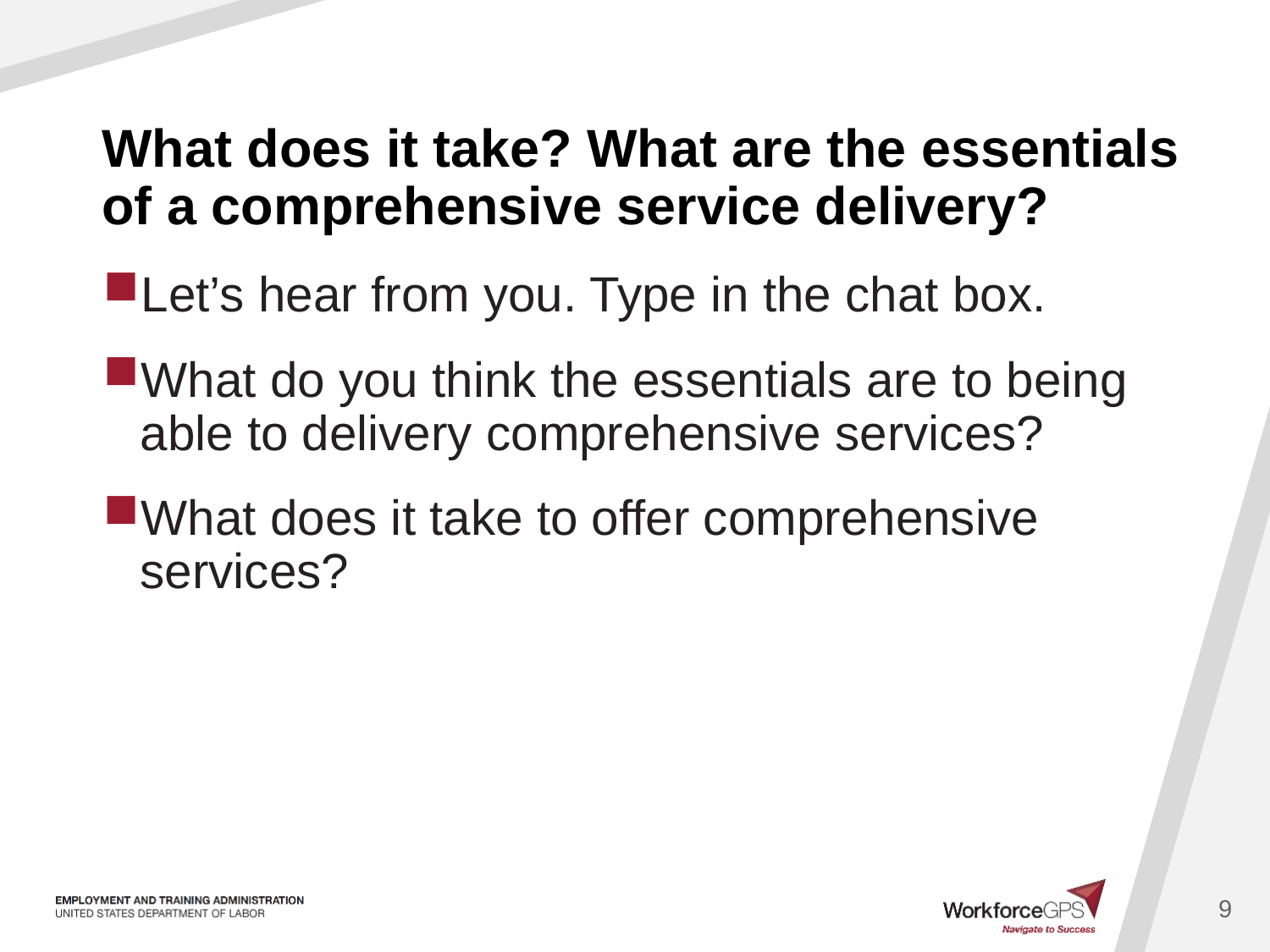

# What does it take? What are the essentials of a comprehensive service delivery?
Let’s hear from you. Type in the chat box.
What do you think the essentials are to being able to delivery comprehensive services?
What does it take to offer comprehensive services?
9